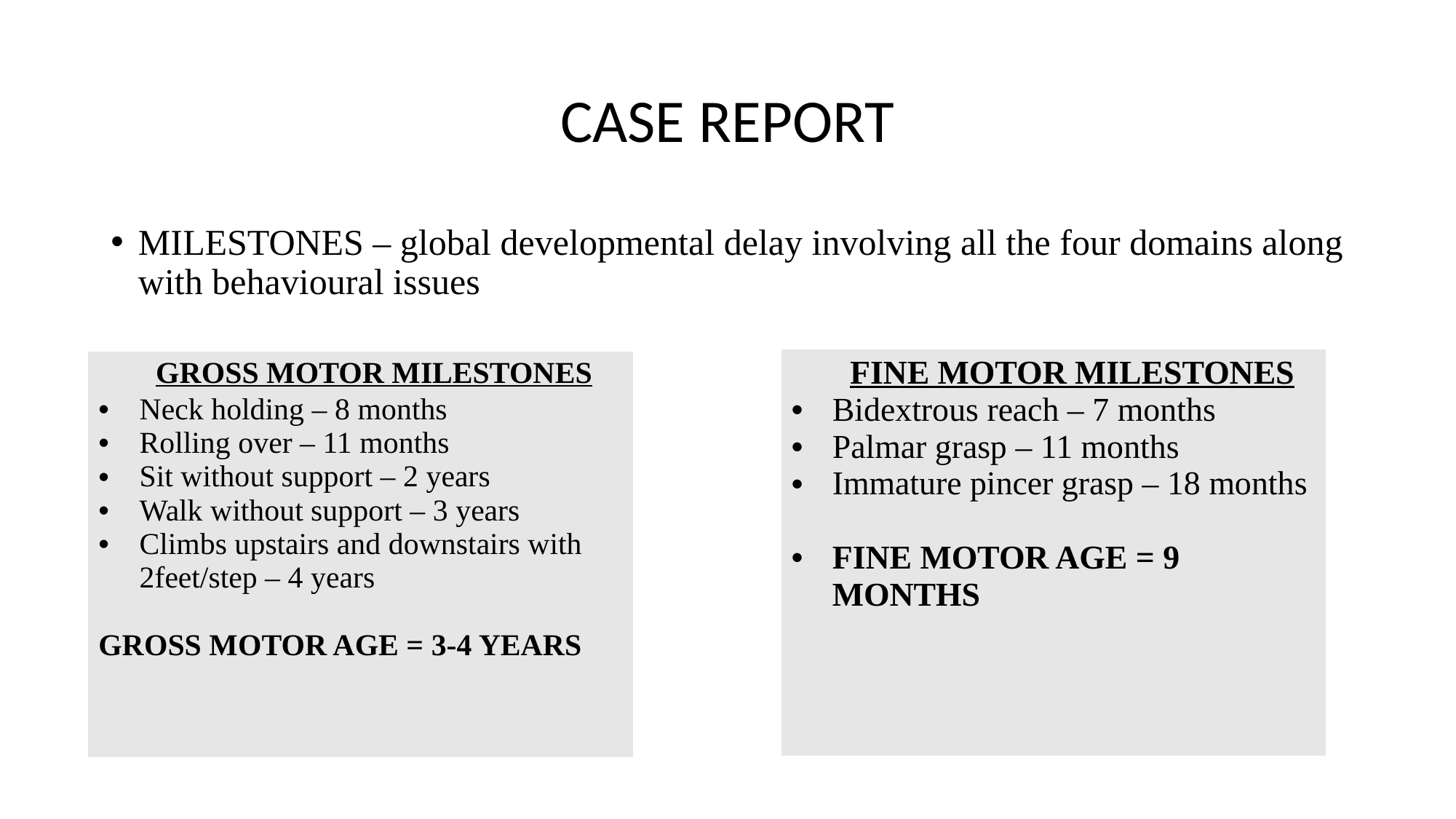

# CASE REPORT
MILESTONES – global developmental delay involving all the four domains along with behavioural issues
| FINE MOTOR MILESTONES Bidextrous reach – 7 months Palmar grasp – 11 months Immature pincer grasp – 18 months FINE MOTOR AGE = 9 MONTHS |
| --- |
| GROSS MOTOR MILESTONES Neck holding – 8 months Rolling over – 11 months Sit without support – 2 years Walk without support – 3 years Climbs upstairs and downstairs with 2feet/step – 4 years GROSS MOTOR AGE = 3-4 YEARS |
| --- |